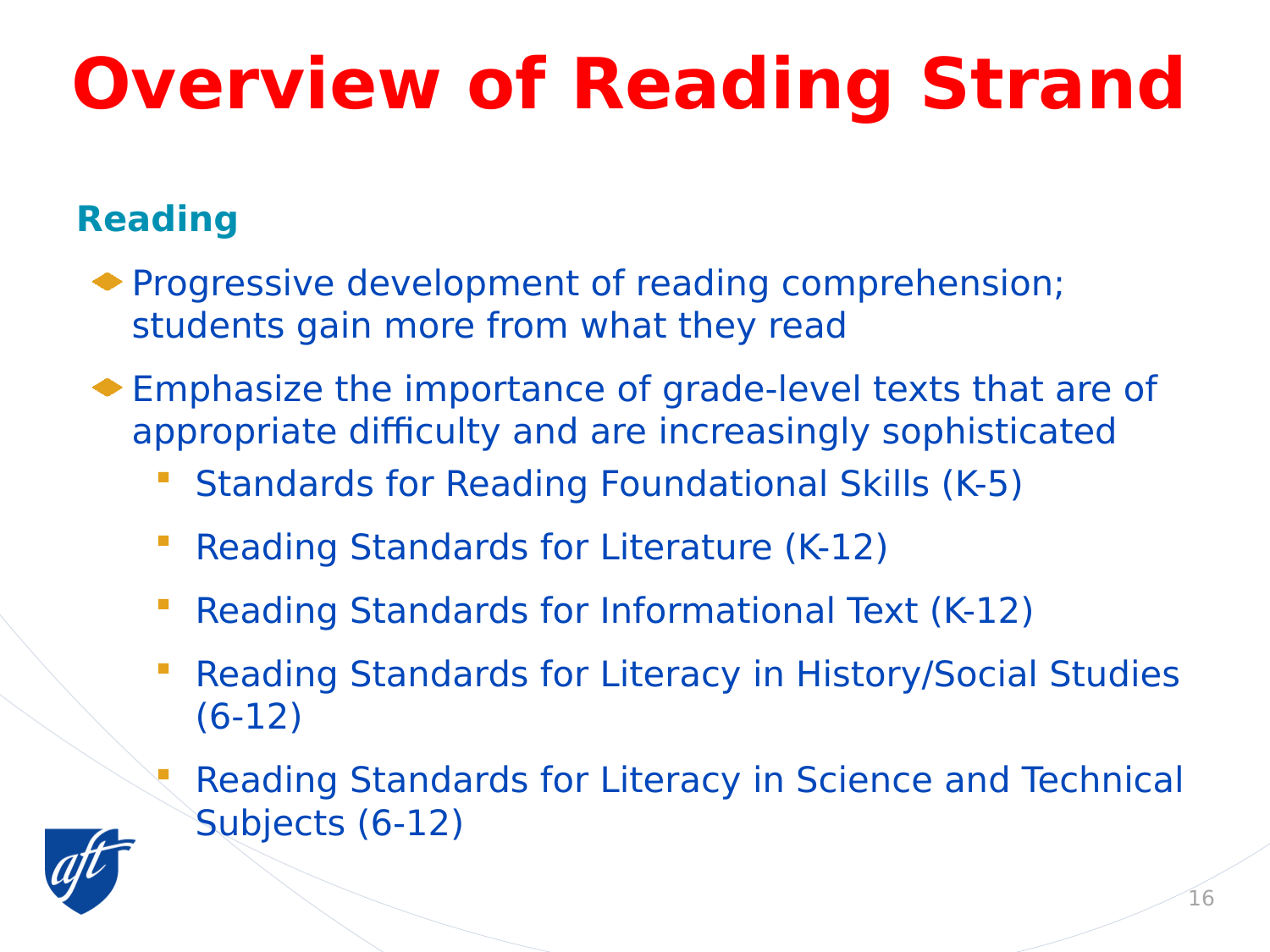

# Overview of Reading Strand
Reading
Progressive development of reading comprehension; students gain more from what they read
Emphasize the importance of grade-level texts that are of appropriate difficulty and are increasingly sophisticated
Standards for Reading Foundational Skills (K-5)
Reading Standards for Literature (K-12)
Reading Standards for Informational Text (K-12)
Reading Standards for Literacy in History/Social Studies (6-12)
Reading Standards for Literacy in Science and Technical Subjects (6-12)
16